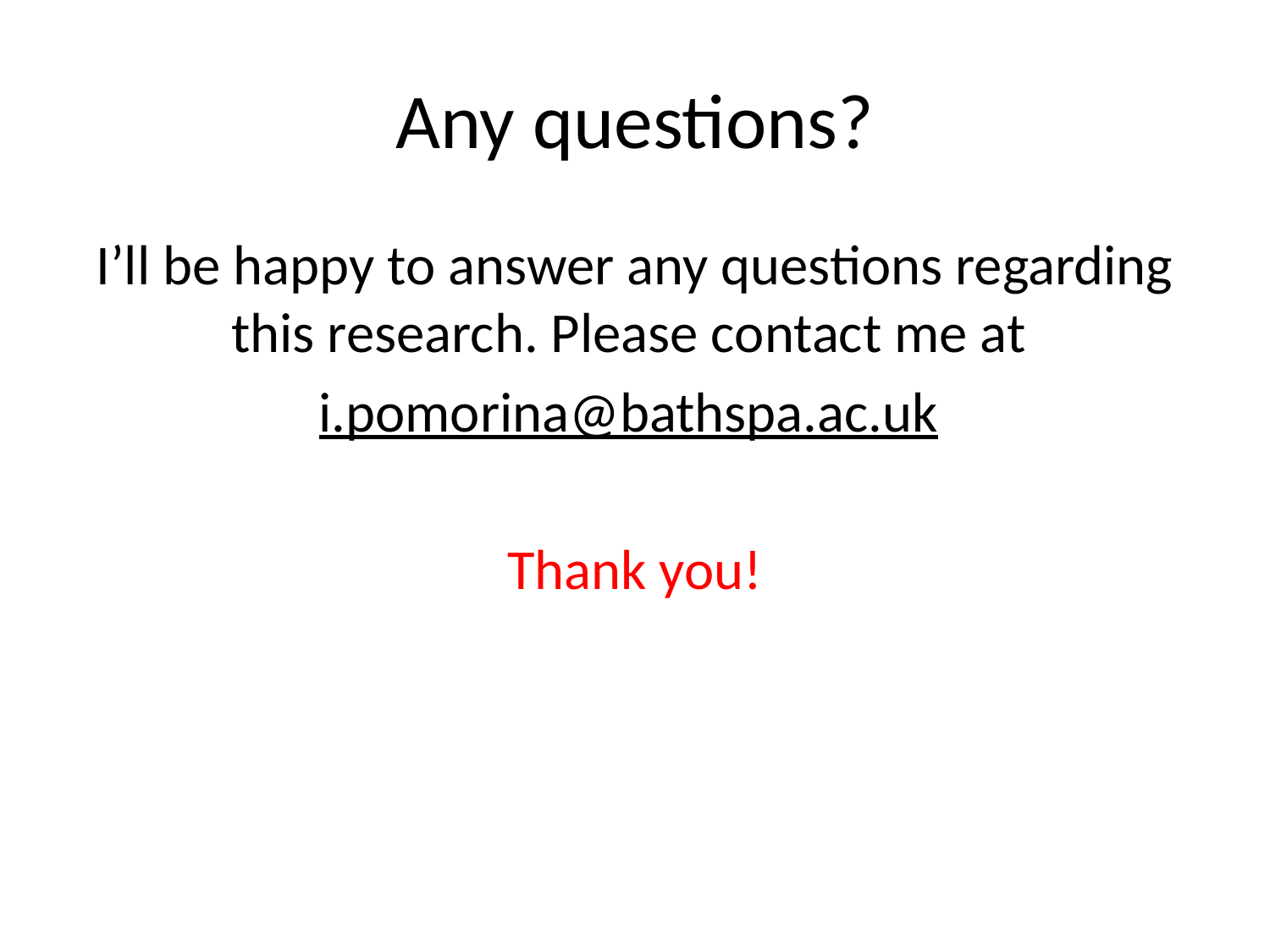

# Any questions?
I’ll be happy to answer any questions regarding this research. Please contact me at
i.pomorina@bathspa.ac.uk

Thank you!